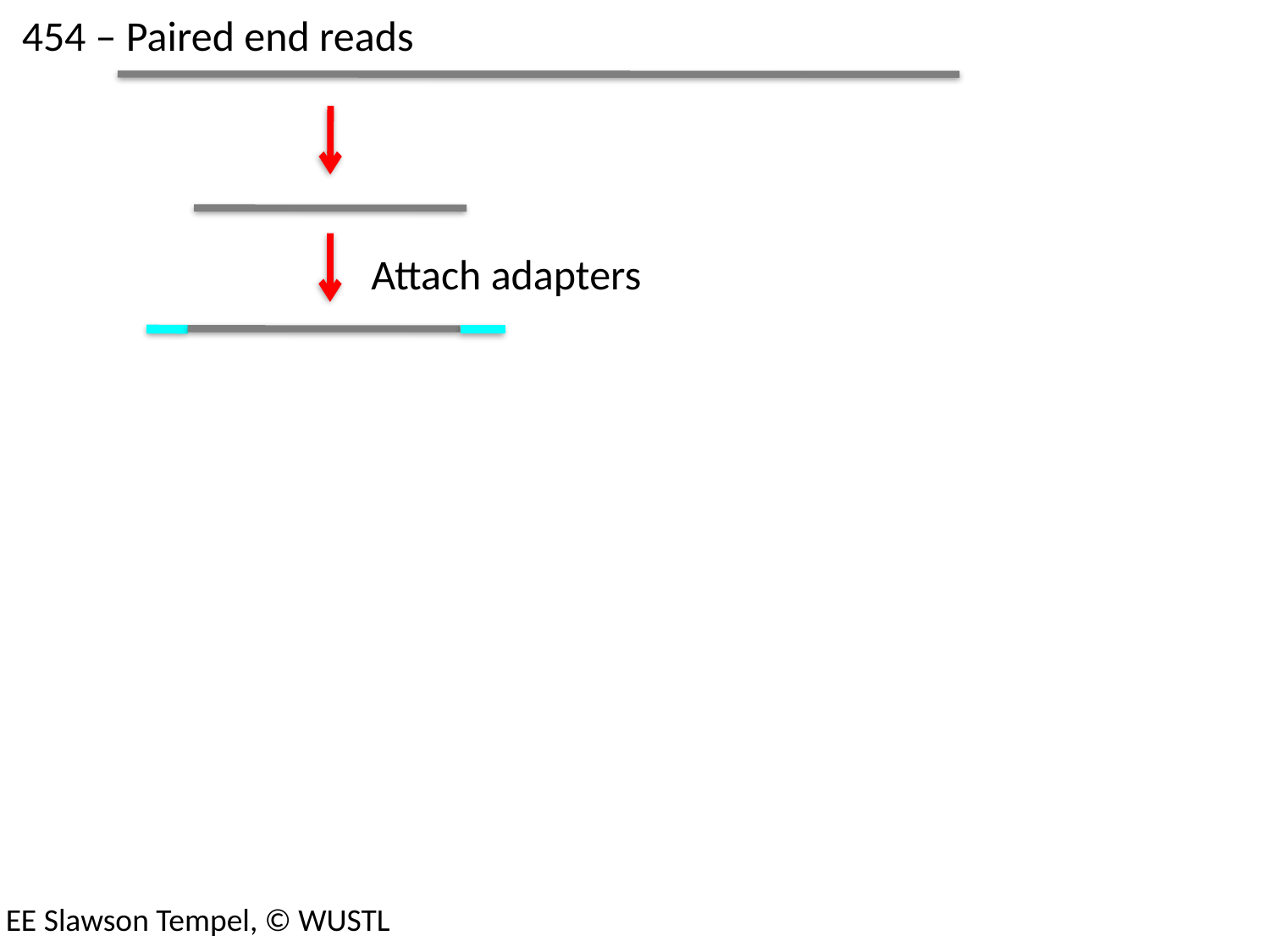

454 – Paired end reads
Attach adapters
EE Slawson Tempel, © WUSTL